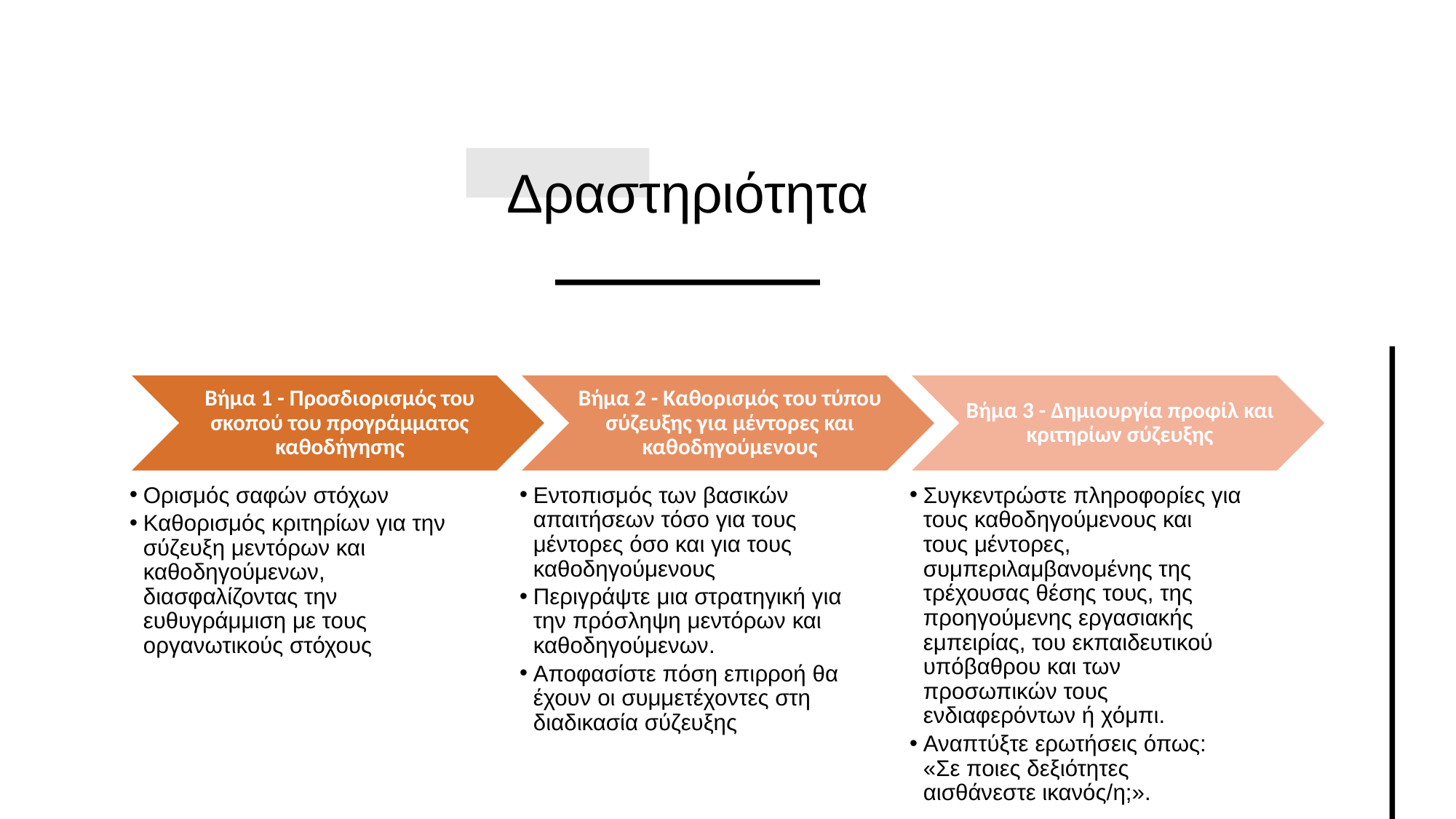

Δραστηριότητα

Βήμα 1 - Προσδιορισμός του σκοπού του προγράμματος καθοδήγησης
Ορισμός σαφών στόχων
Καθορισμός κριτηρίων για την σύζευξη μεντόρων και καθοδηγούμενων, διασφαλίζοντας την ευθυγράμμιση με τους οργανωτικούς στόχους
Βήμα 2 - Καθορισμός του τύπου σύζευξης για μέντορες και καθοδηγούμενους
Εντοπισμός των βασικών απαιτήσεων τόσο για τους μέντορες όσο και για τους καθοδηγούμενους
Περιγράψτε μια στρατηγική για την πρόσληψη μεντόρων και καθοδηγούμενων.
Αποφασίστε πόση επιρροή θα έχουν οι συμμετέχοντες στη διαδικασία σύζευξης
Βήμα 3 - Δημιουργία προφίλ και κριτηρίων σύζευξης
Συγκεντρώστε πληροφορίες για τους καθοδηγούμενους και τους μέντορες, συμπεριλαμβανομένης της τρέχουσας θέσης τους, της προηγούμενης εργασιακής εμπειρίας, του εκπαιδευτικού υπόβαθρου και των προσωπικών τους ενδιαφερόντων ή χόμπι.
Αναπτύξτε ερωτήσεις όπως: «Σε ποιες δεξιότητες αισθάνεστε ικανός/η;».